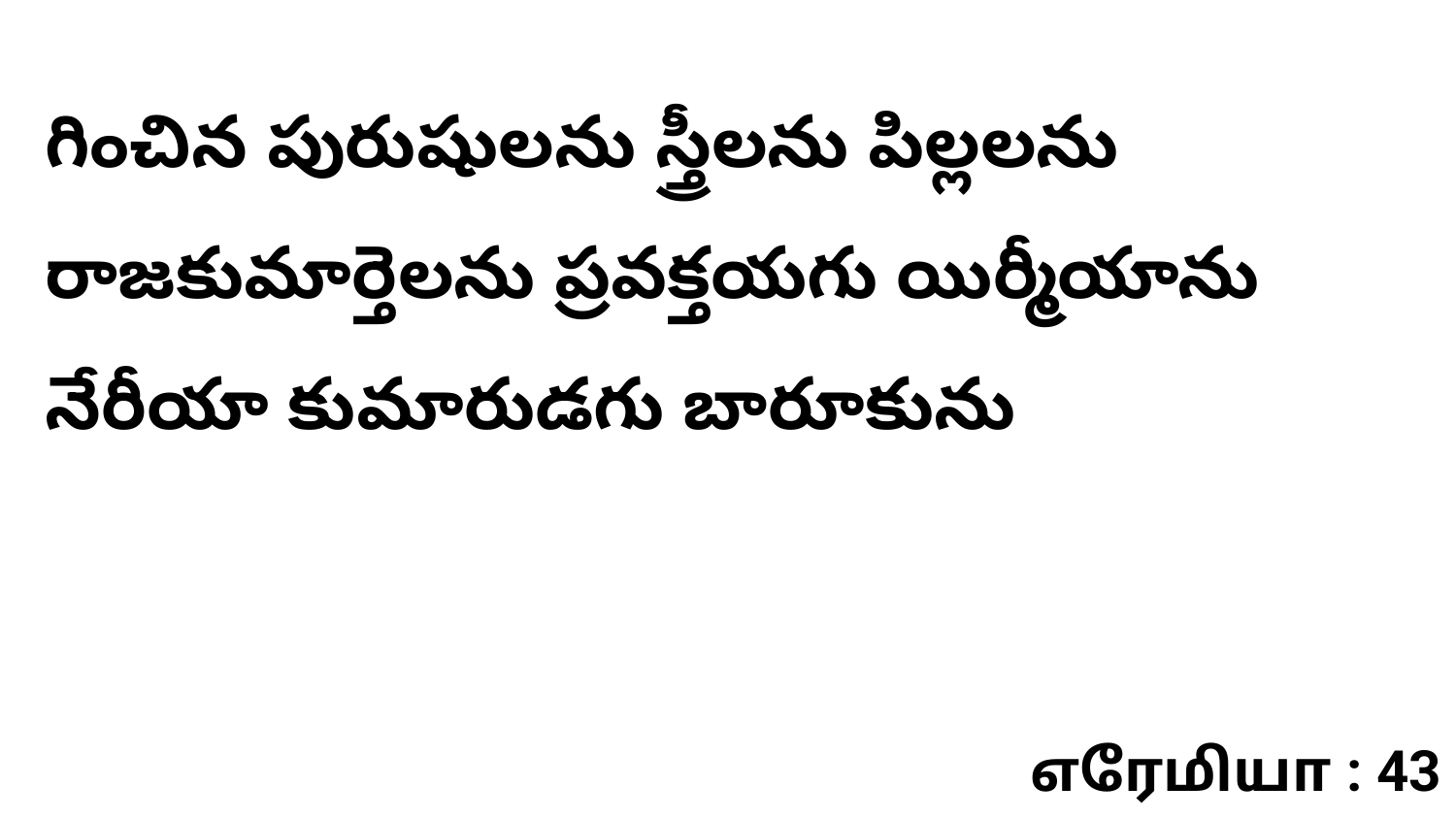

గించిన పురుషులను స్త్రీలను పిల్లలను రాజకుమార్తెలను ప్రవక్తయగు యిర్మీయాను నేరీయా కుమారుడగు బారూకును
எரேமியா : 43